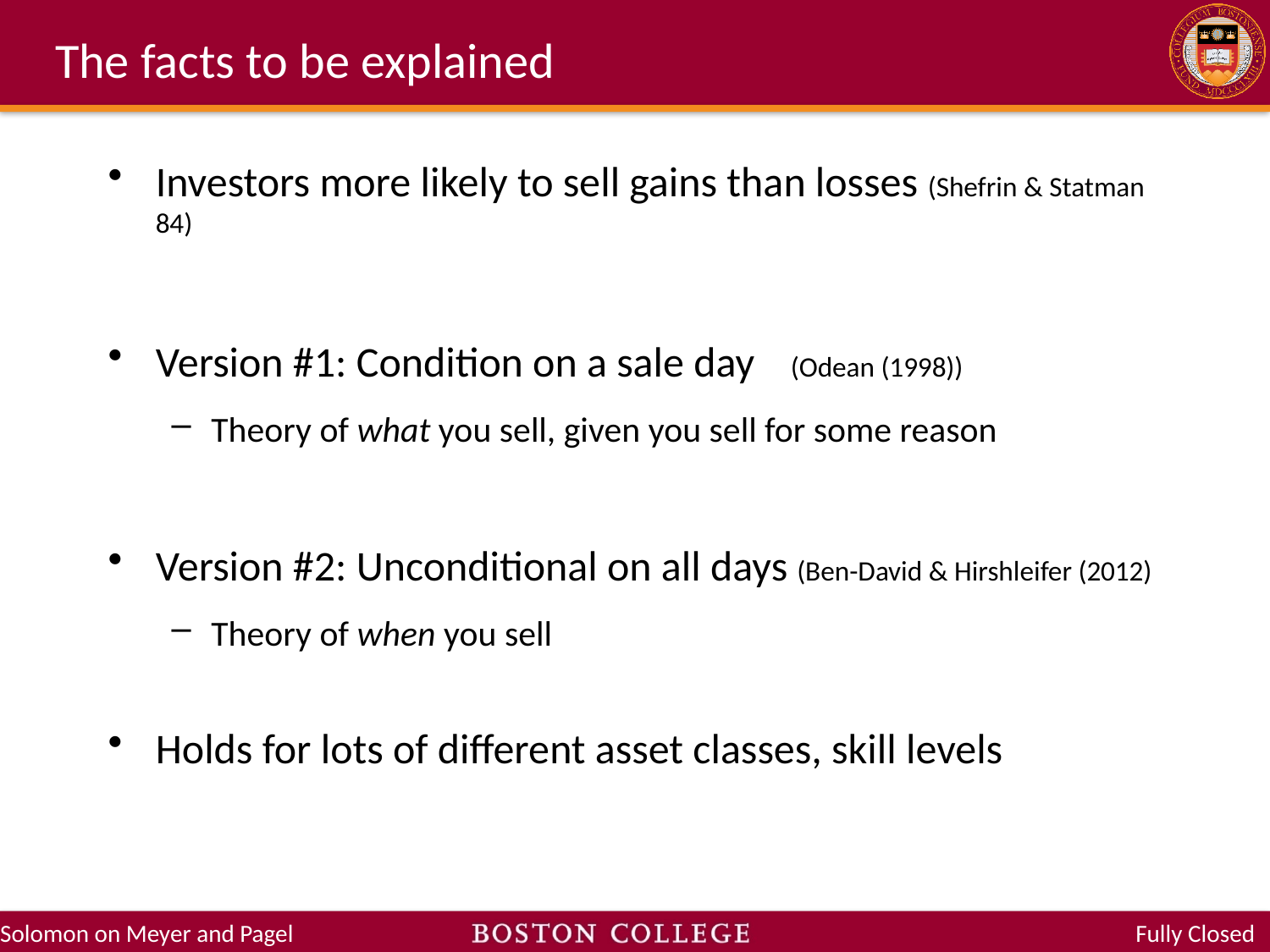

# The facts to be explained
Investors more likely to sell gains than losses (Shefrin & Statman 84)

Version #1: Condition on a sale day 	(Odean (1998))
Theory of what you sell, given you sell for some reason

Version #2: Unconditional on all days (Ben-David & Hirshleifer (2012)
Theory of when you sell

Holds for lots of different asset classes, skill levels